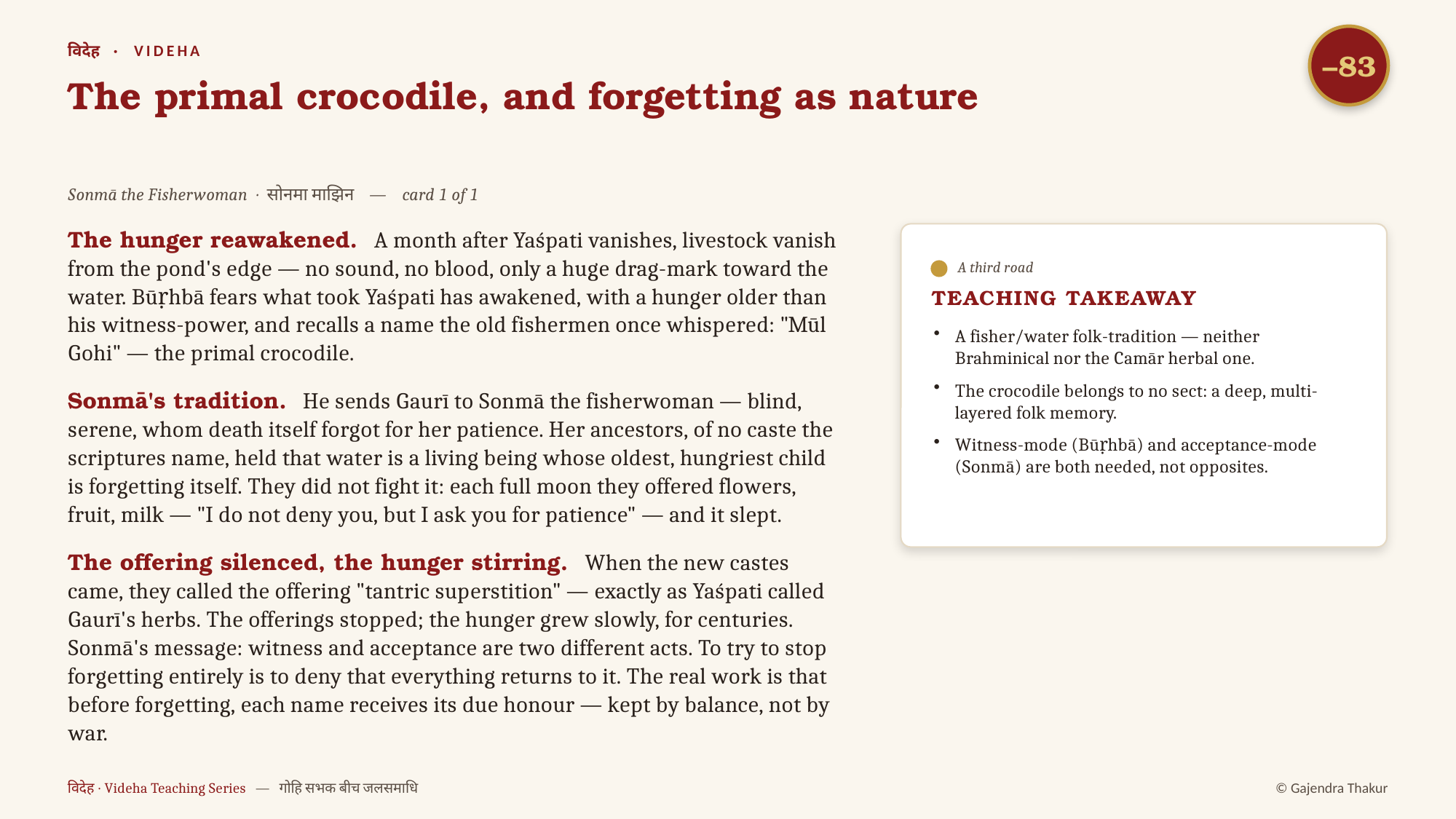

−83
विदेह  ·  VIDEHA
The primal crocodile, and forgetting as nature
Sonmā the Fisherwoman  ·  सोनमा माझिन    —    card 1 of 1
The hunger reawakened.  A month after Yaśpati vanishes, livestock vanish from the pond's edge — no sound, no blood, only a huge drag-mark toward the water. Būṛhbā fears what took Yaśpati has awakened, with a hunger older than his witness-power, and recalls a name the old fishermen once whispered: "Mūl Gohi" — the primal crocodile.
Sonmā's tradition.  He sends Gaurī to Sonmā the fisherwoman — blind, serene, whom death itself forgot for her patience. Her ancestors, of no caste the scriptures name, held that water is a living being whose oldest, hungriest child is forgetting itself. They did not fight it: each full moon they offered flowers, fruit, milk — "I do not deny you, but I ask you for patience" — and it slept.
The offering silenced, the hunger stirring.  When the new castes came, they called the offering "tantric superstition" — exactly as Yaśpati called Gaurī's herbs. The offerings stopped; the hunger grew slowly, for centuries. Sonmā's message: witness and acceptance are two different acts. To try to stop forgetting entirely is to deny that everything returns to it. The real work is that before forgetting, each name receives its due honour — kept by balance, not by war.

A third road

TEACHING TAKEAWAY
A fisher/water folk-tradition — neither Brahminical nor the Camār herbal one.
The crocodile belongs to no sect: a deep, multi-layered folk memory.
Witness-mode (Būṛhbā) and acceptance-mode (Sonmā) are both needed, not opposites.
विदेह · Videha Teaching Series   —   गोहि सभक बीच जलसमाधि
© Gajendra Thakur